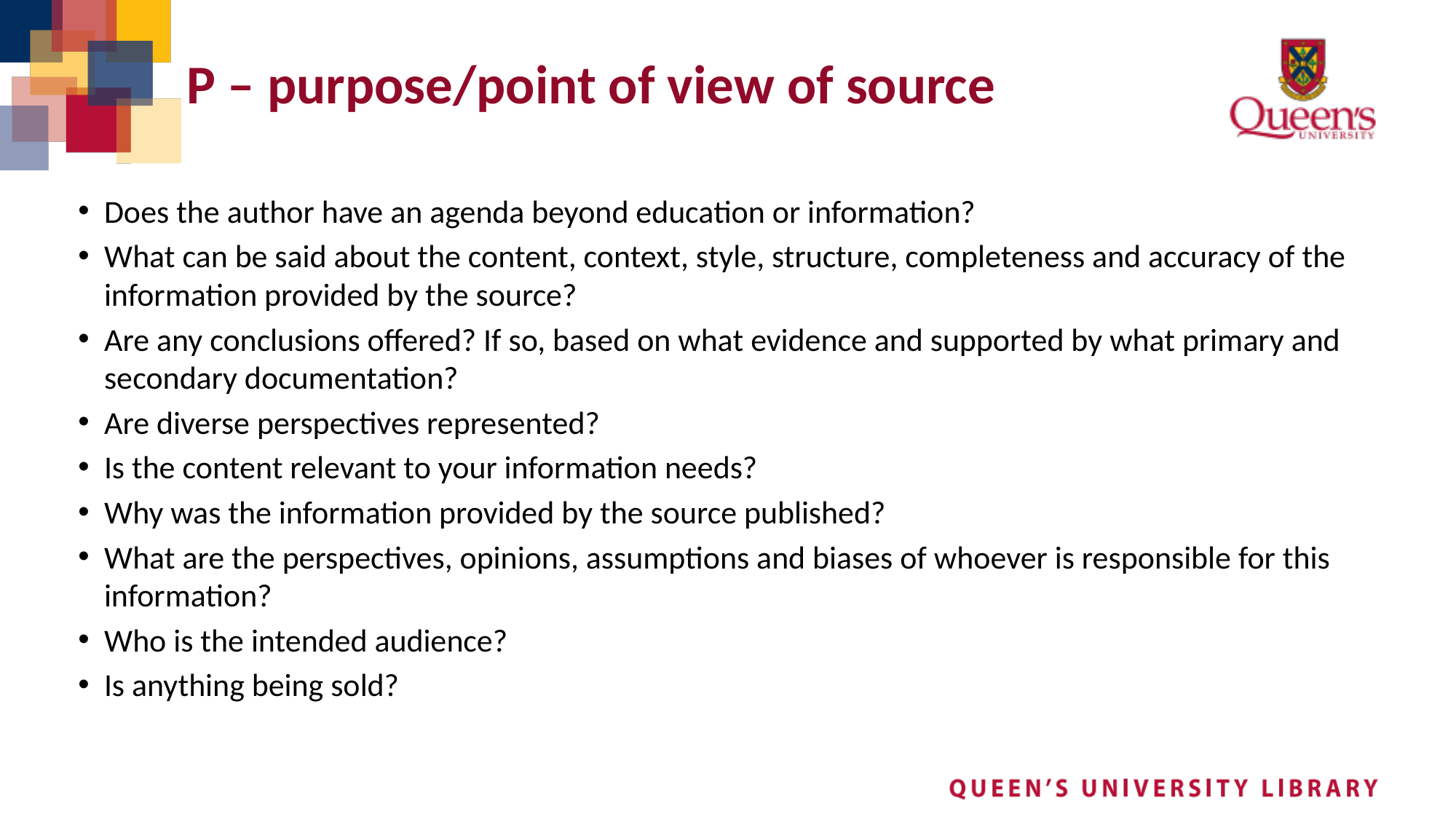

# P – purpose/point of view of source
Does the author have an agenda beyond education or information?
What can be said about the content, context, style, structure, completeness and accuracy of the information provided by the source?
Are any conclusions offered? If so, based on what evidence and supported by what primary and secondary documentation?
Are diverse perspectives represented?
Is the content relevant to your information needs?
Why was the information provided by the source published?
What are the perspectives, opinions, assumptions and biases of whoever is responsible for this information?
Who is the intended audience?
Is anything being sold?